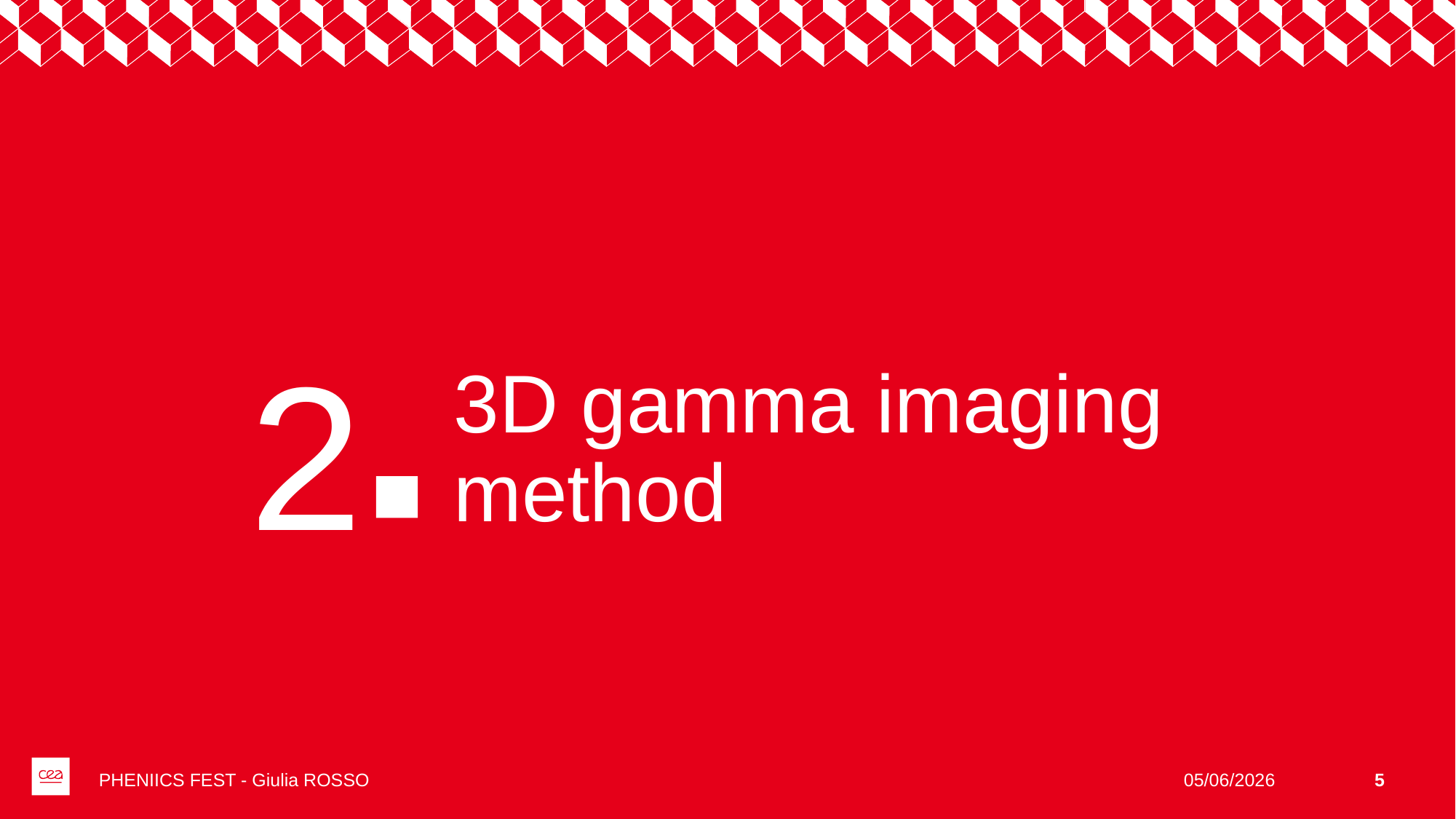

2
# 3D gamma imaging method
PHENIICS FEST - Giulia ROSSO
05/06/2026
5